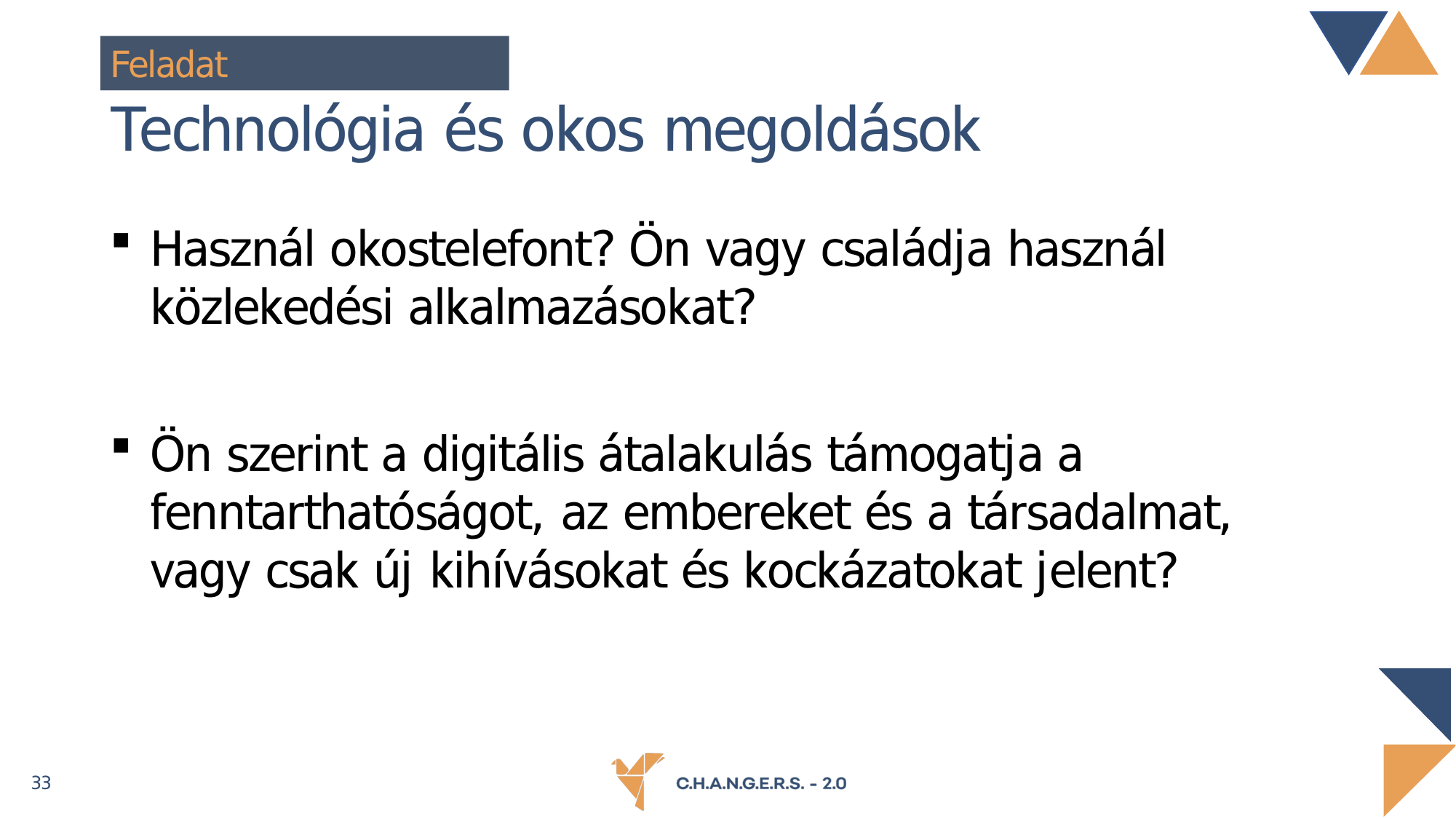

Feladat
# Technológia és okos megoldások
Használ okostelefont? Ön vagy családja használ közlekedési alkalmazásokat?

Ön szerint a digitális átalakulás támogatja a fenntarthatóságot, az embereket és a társadalmat, vagy csak új kihívásokat és kockázatokat jelent?